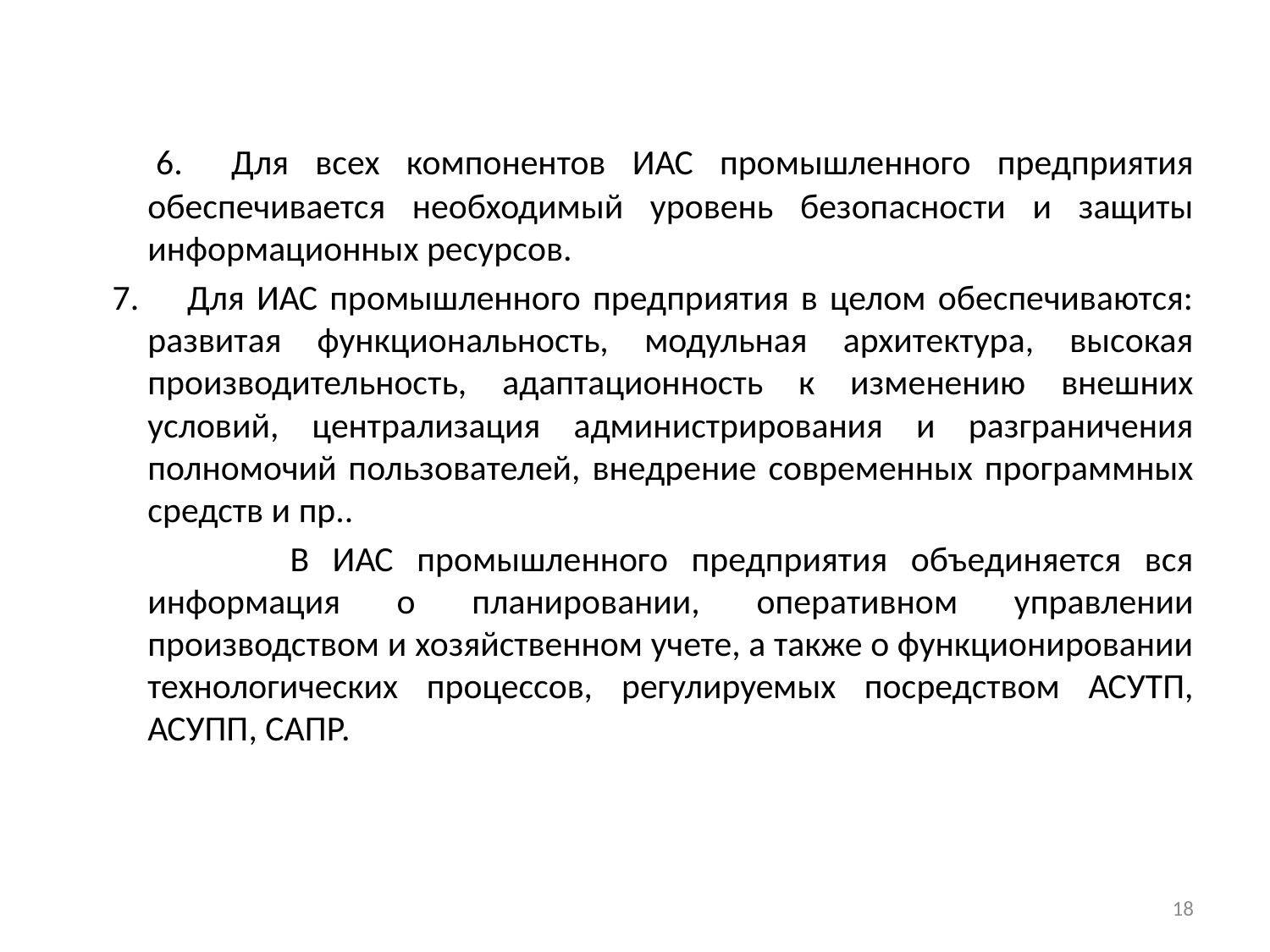

6.	 Для всех компонентов ИАС промышленного предприятия обеспечивается необходимый уровень безопасности и защиты информационных ресурсов.
   7.    Для ИАС промышленного предприятия в целом обеспечиваются: развитая функциональность, модульная архитектура, высокая производительность, адаптационность к изменению внешних условий, централизация администрирования и разграничения полномочий пользователей, внедрение современных программных средств и пр..
 		В ИАС промышленного предприятия объединяется вся информация о планировании, оперативном управлении производством и хозяйственном учете, а также о функционировании технологических процессов, регулируемых посредством АСУТП, АСУПП, САПР.

18